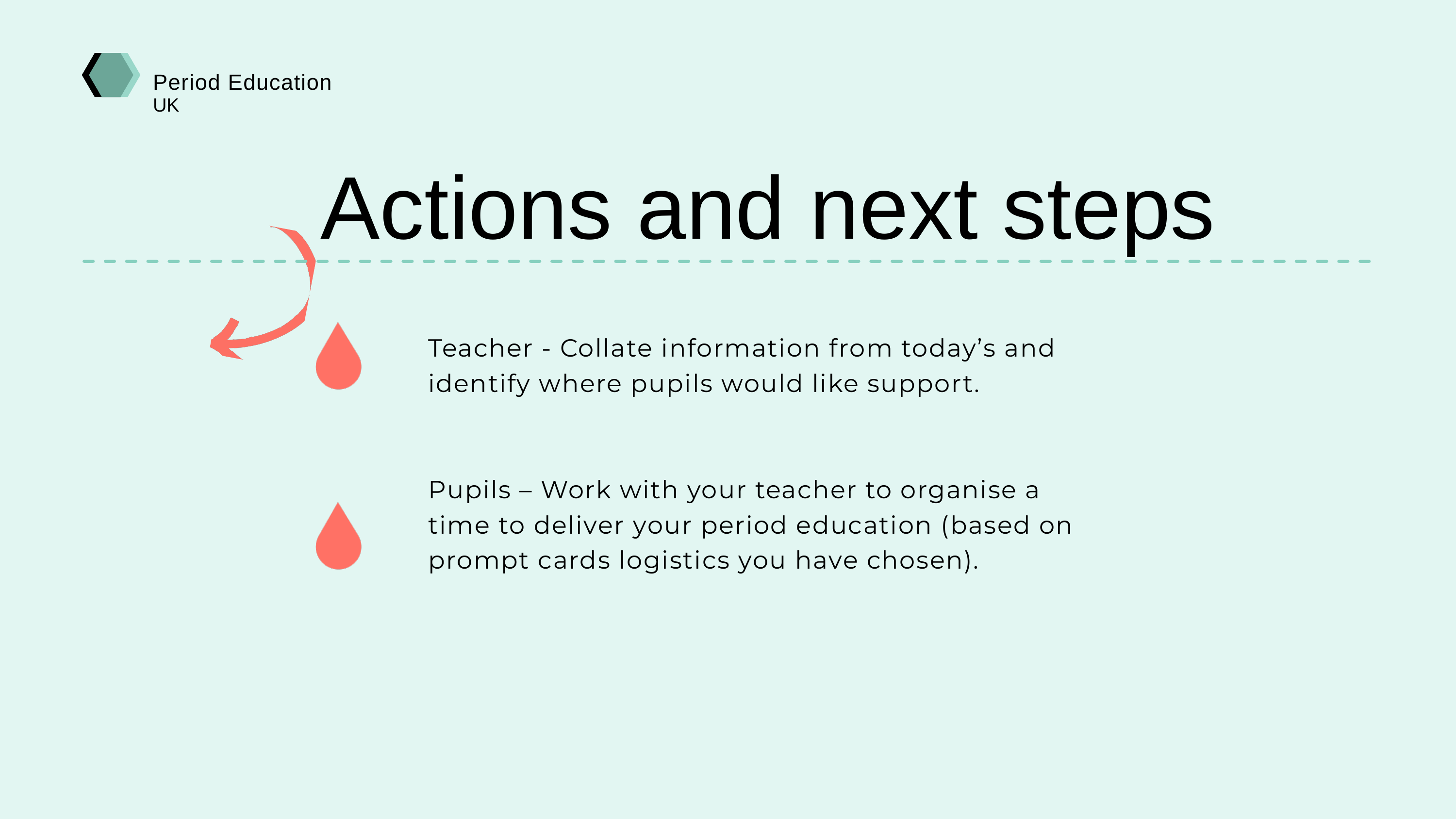

Period Education
UK
 Actions and next steps

Teacher - Collate information from today’s and identify where pupils would like support.

Pupils – Work with your teacher to organise a time to deliver your period education (based on prompt cards logistics you have chosen).